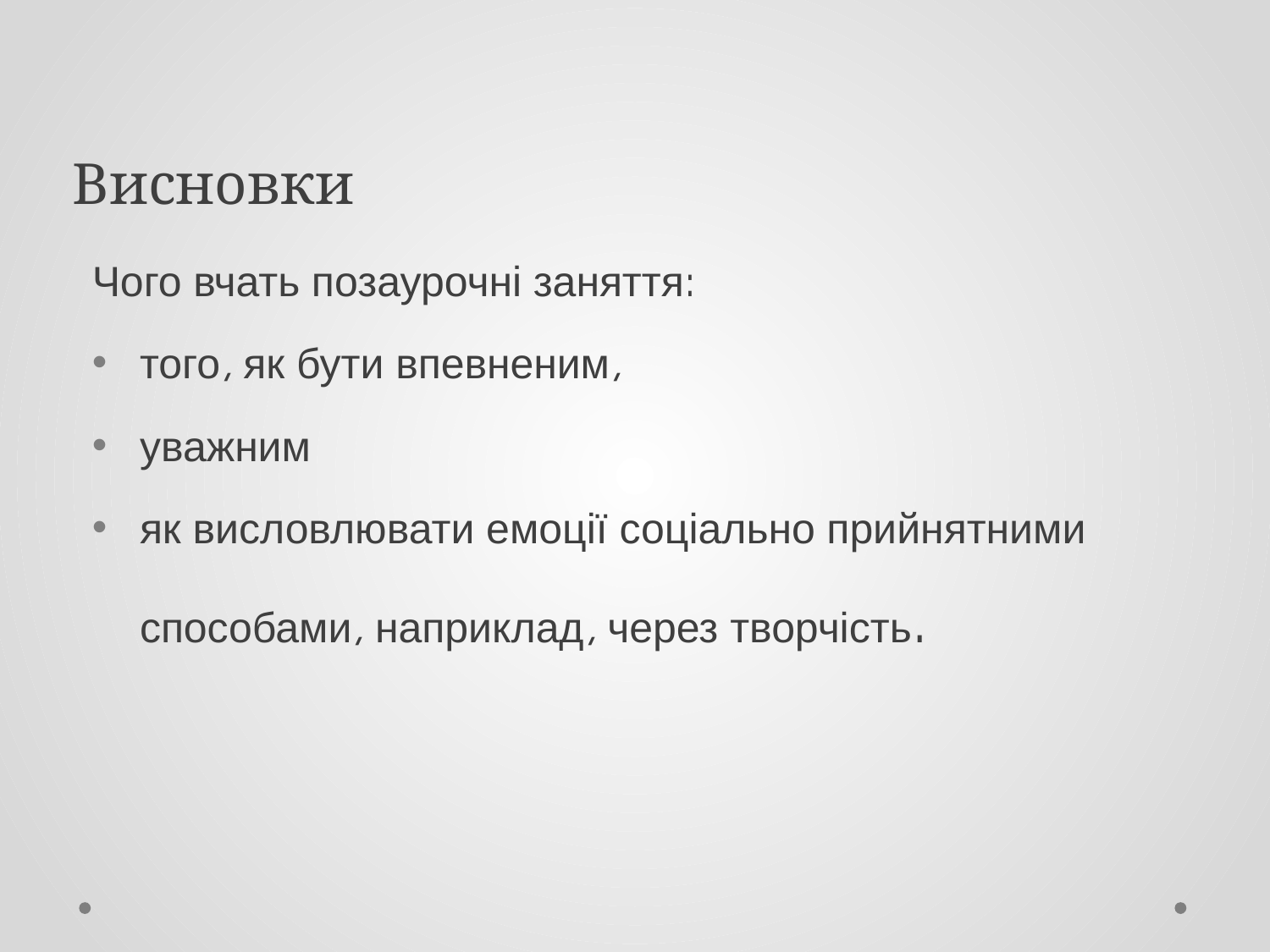

# Висновки
Чого вчать позаурочні заняття:
того, як бути впевненим,
уважним
як висловлювати емоції соціально прийнятними способами, наприклад, через творчість.